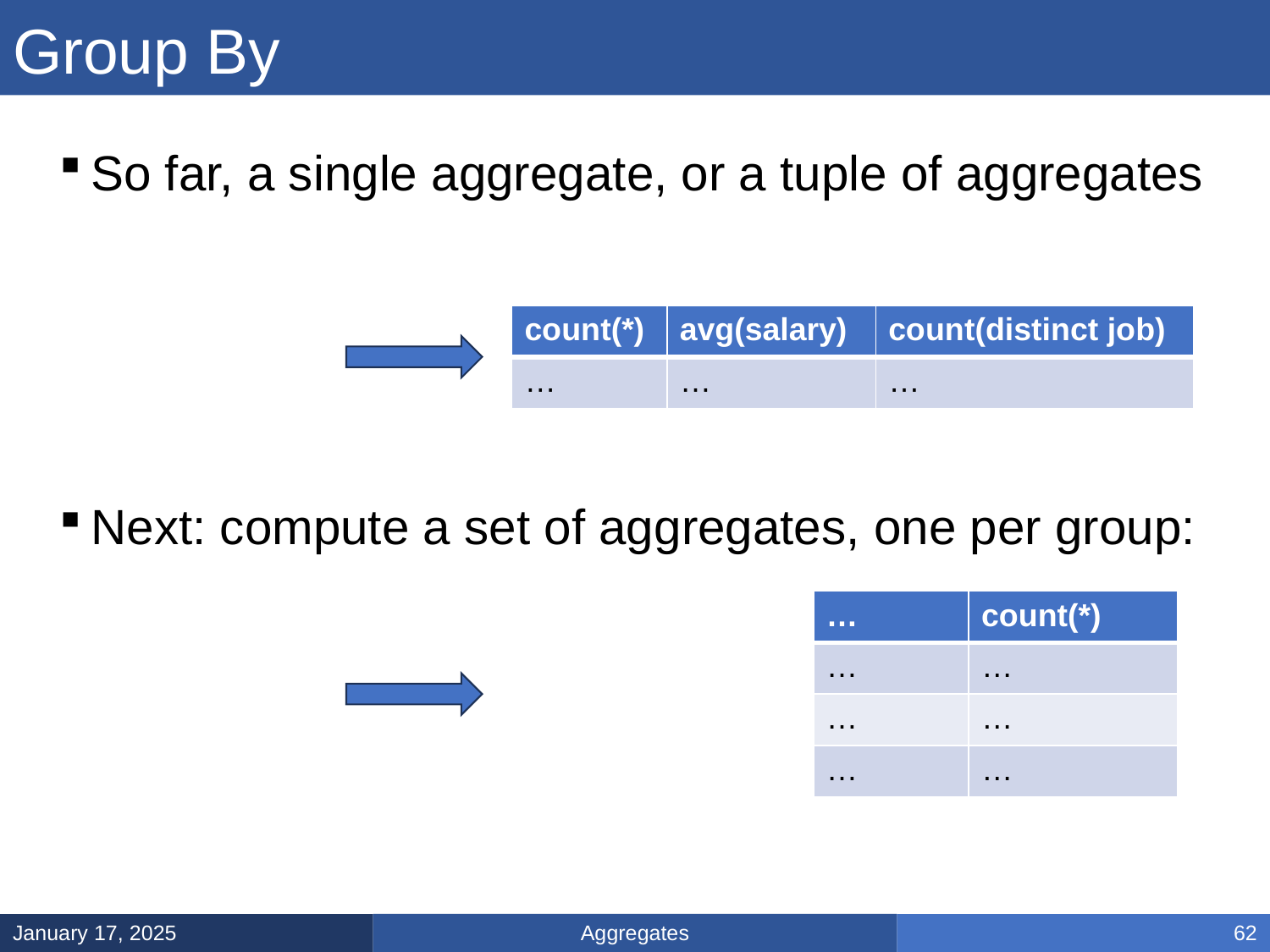

# Group By
So far, a single aggregate, or a tuple of aggregates

Next: compute a set of aggregates, one per group:

| count(\*) | avg(salary) | count(distinct job) |
| --- | --- | --- |
| … | … | … |

| … | count(\*) |
| --- | --- |
| … | … |
| … | … |
| … | … |

Aggregates
January 17, 2025
62